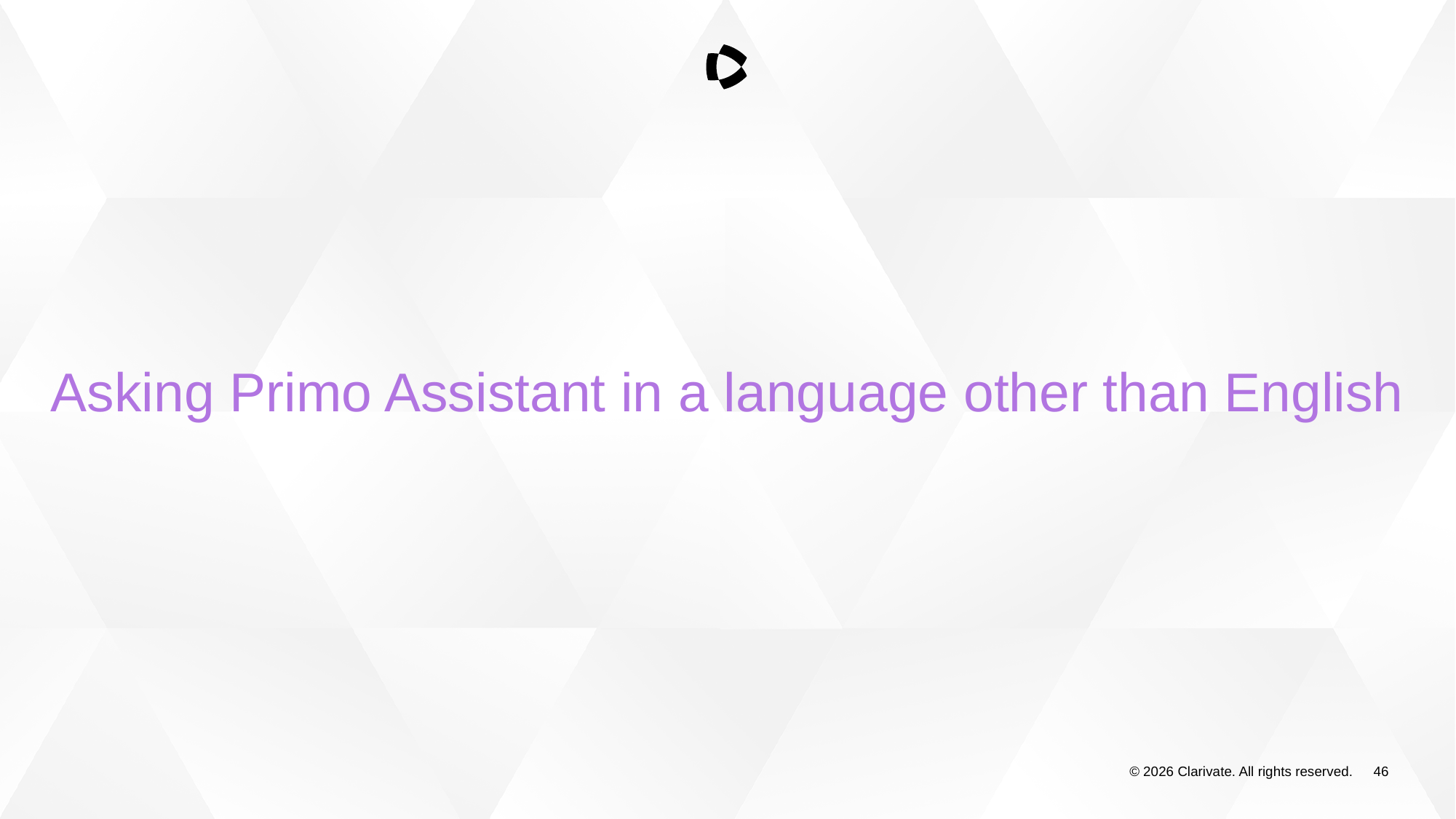

Asking Primo Assistant in a language other than English
© 2026 Clarivate. All rights reserved.
46